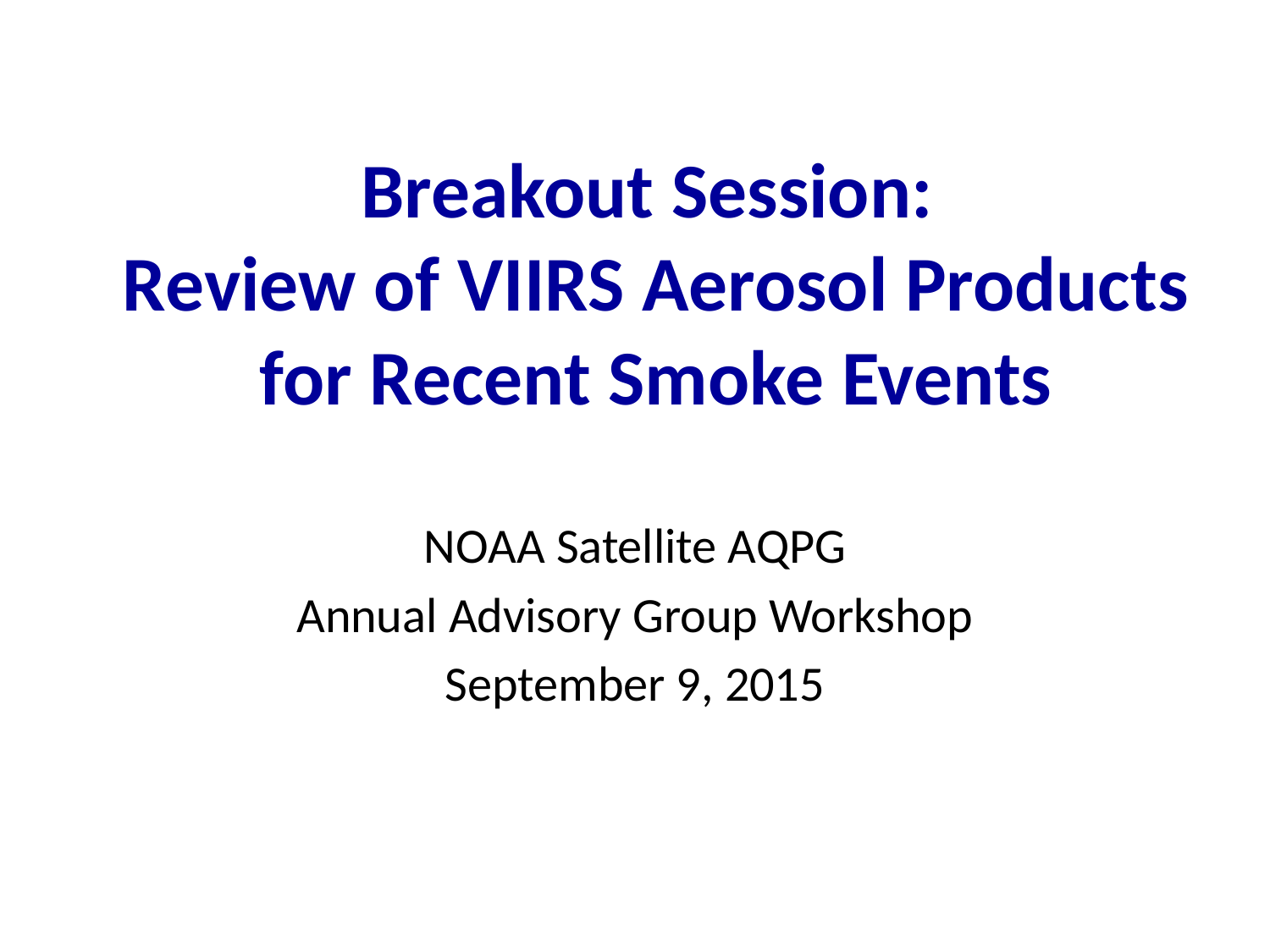

# Breakout Session: Review of VIIRS Aerosol Products for Recent Smoke Events
NOAA Satellite AQPG
Annual Advisory Group Workshop
September 9, 2015